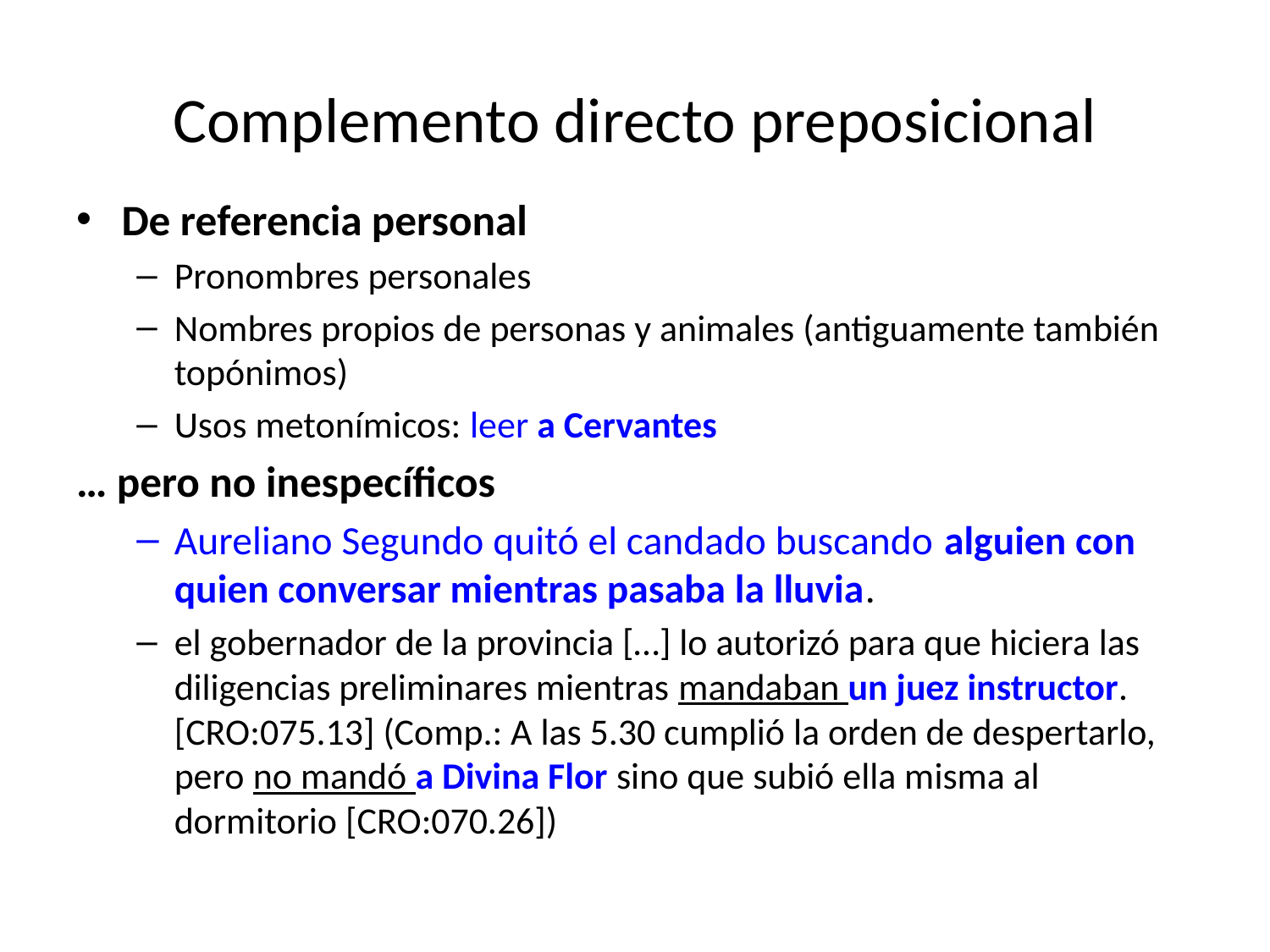

# Complemento directo preposicional
De referencia personal
Pronombres personales
Nombres propios de personas y animales (antiguamente también topónimos)
Usos metonímicos: leer a Cervantes
… pero no inespecíficos
	Aureliano Segundo quitó el candado buscando alguien con quien conversar mientras pasaba la lluvia.
el gobernador de la provincia […] lo autorizó para que hiciera las diligencias preliminares mientras mandaban un juez instructor. [CRO:075.13] (Comp.: A las 5.30 cumplió la orden de despertarlo, pero no mandó a Divina Flor sino que subió ella misma al dormitorio [CRO:070.26])